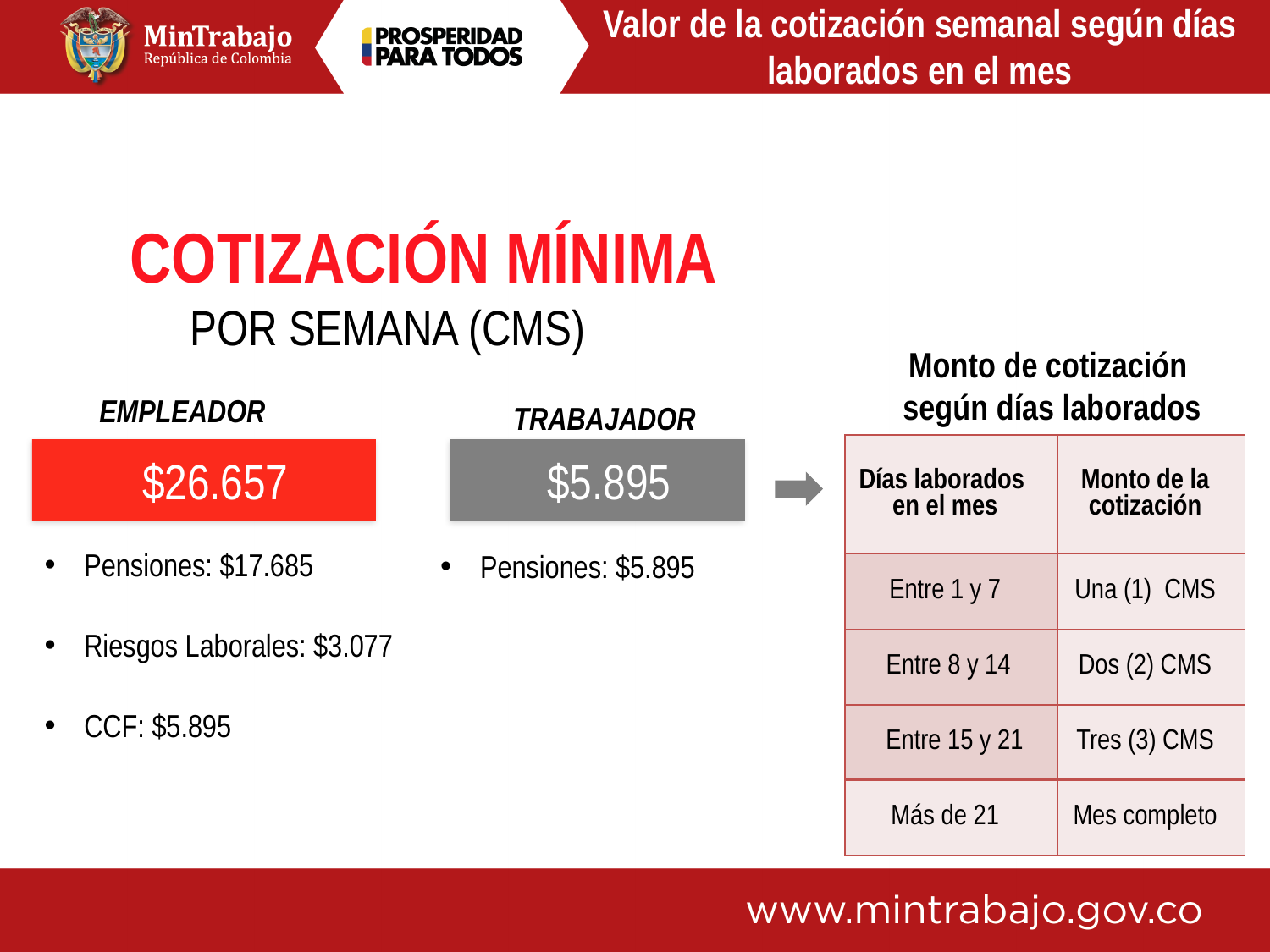

# Valor de la cotización semanal según días laborados en el mes
COTIZACIÓN MÍNIMA

POR SEMANA (CMS)
Monto de cotización
 según días laborados
EMPLEADOR
TRABAJADOR
| Días laborados en el mes | Monto de la cotización |
| --- | --- |
| Entre 1 y 7 | Una (1) CMS |
| Entre 8 y 14 | Dos (2) CMS |
| Entre 15 y 21 | Tres (3) CMS |
| Más de 21 | Mes completo |
  $26.657
  $5.895

Pensiones: $17.685
Riesgos Laborales: $3.077
CCF: $5.895
Pensiones: $5.895